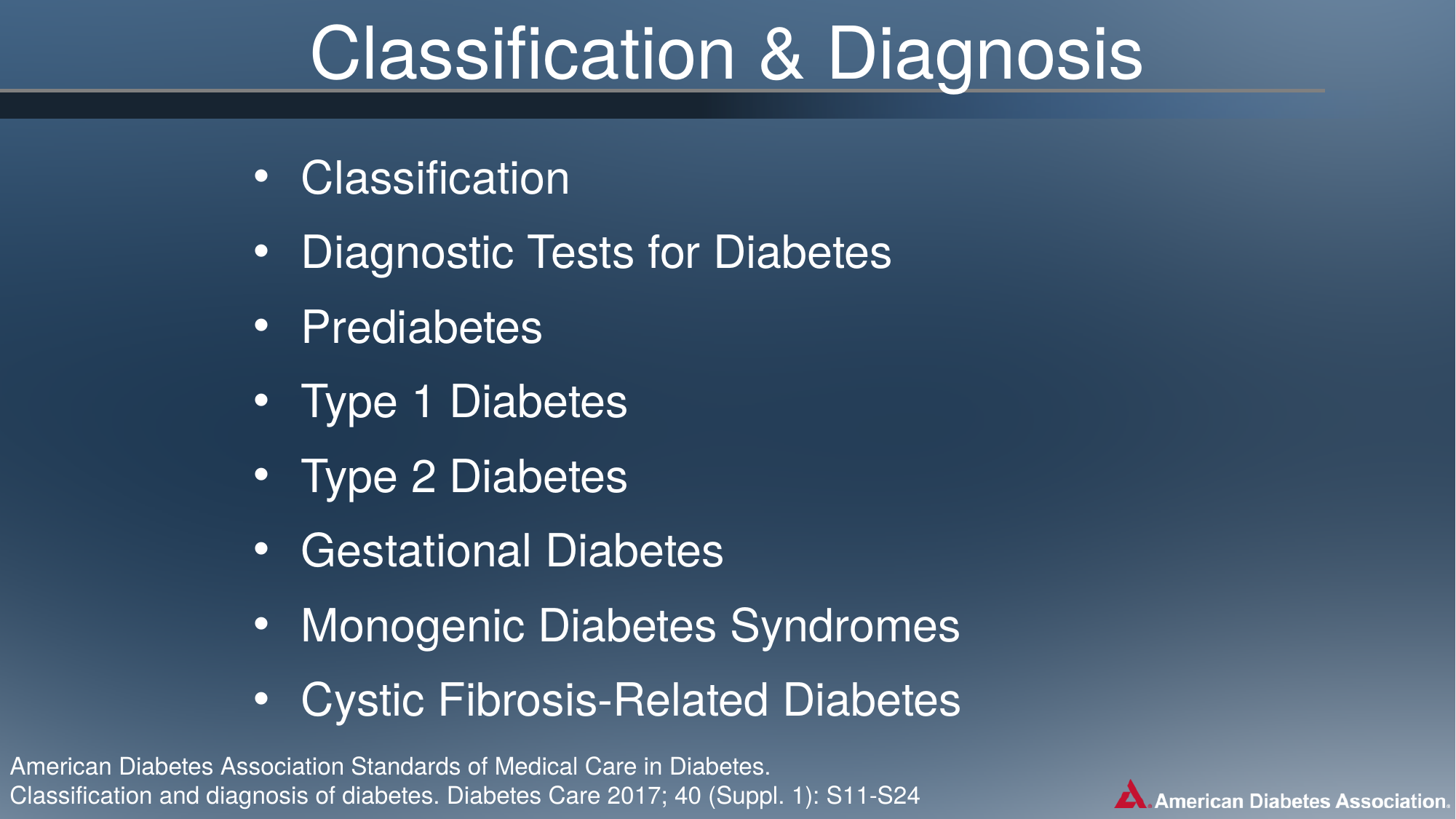

Classification & Diagnosis
Classification
Diagnostic Tests for Diabetes
Prediabetes
Type 1 Diabetes
Type 2 Diabetes
Gestational Diabetes
Monogenic Diabetes Syndromes
Cystic Fibrosis-Related Diabetes
American Diabetes Association Standards of Medical Care in Diabetes.
Classification and diagnosis of diabetes. Diabetes Care 2017; 40 (Suppl. 1): S11-S24